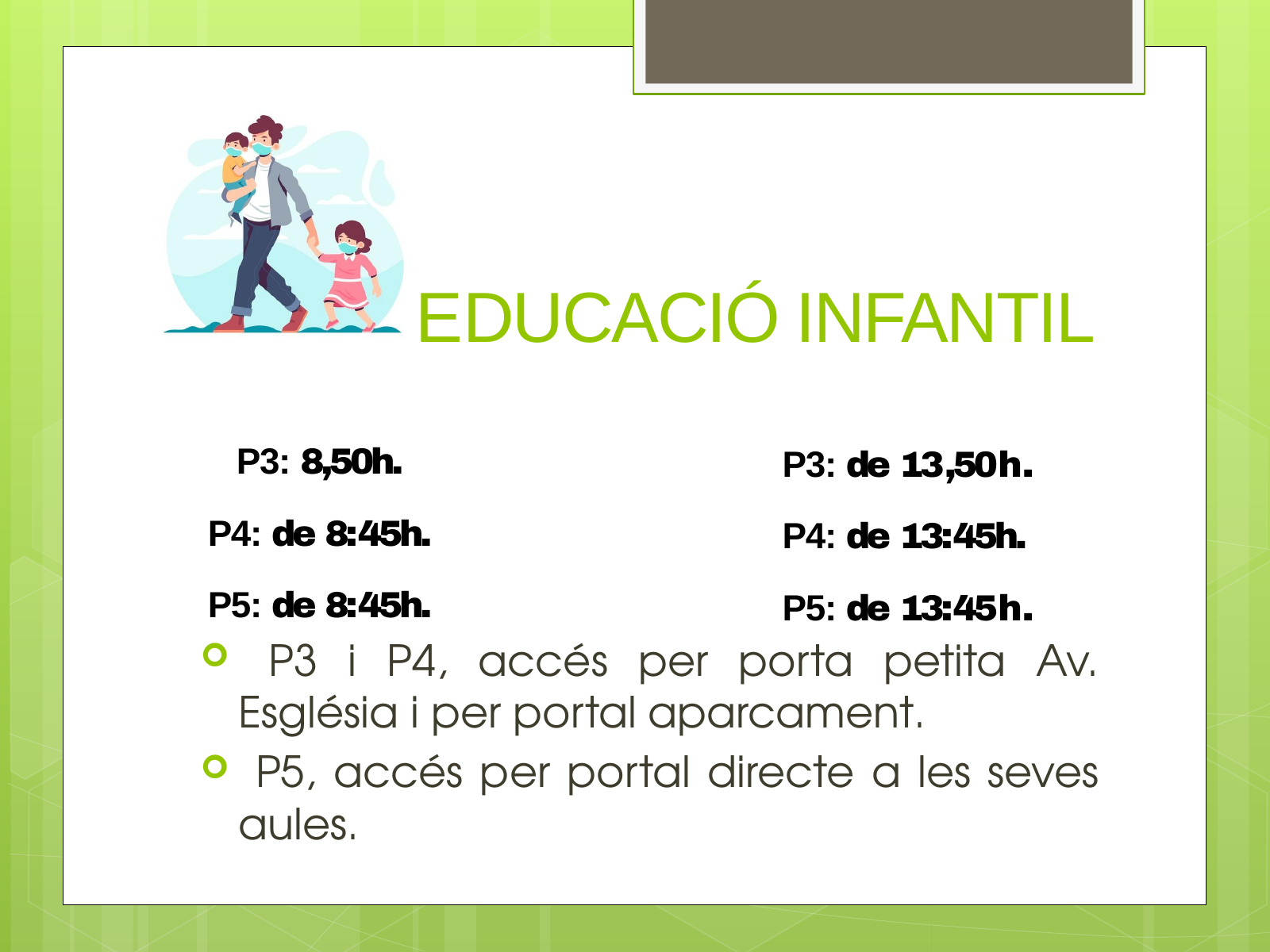

# EDUCACIÓ INFANTIL
P3: 8,50h.
P4: de 8:45h.
P5: de 8:45h.
P3: de 13,50h.
P4: de 13:45h.
P5: de 13:45h.
 P3 i P4, accés per porta petita Av. Església i per portal aparcament.
 P5, accés per portal directe a les seves aules.